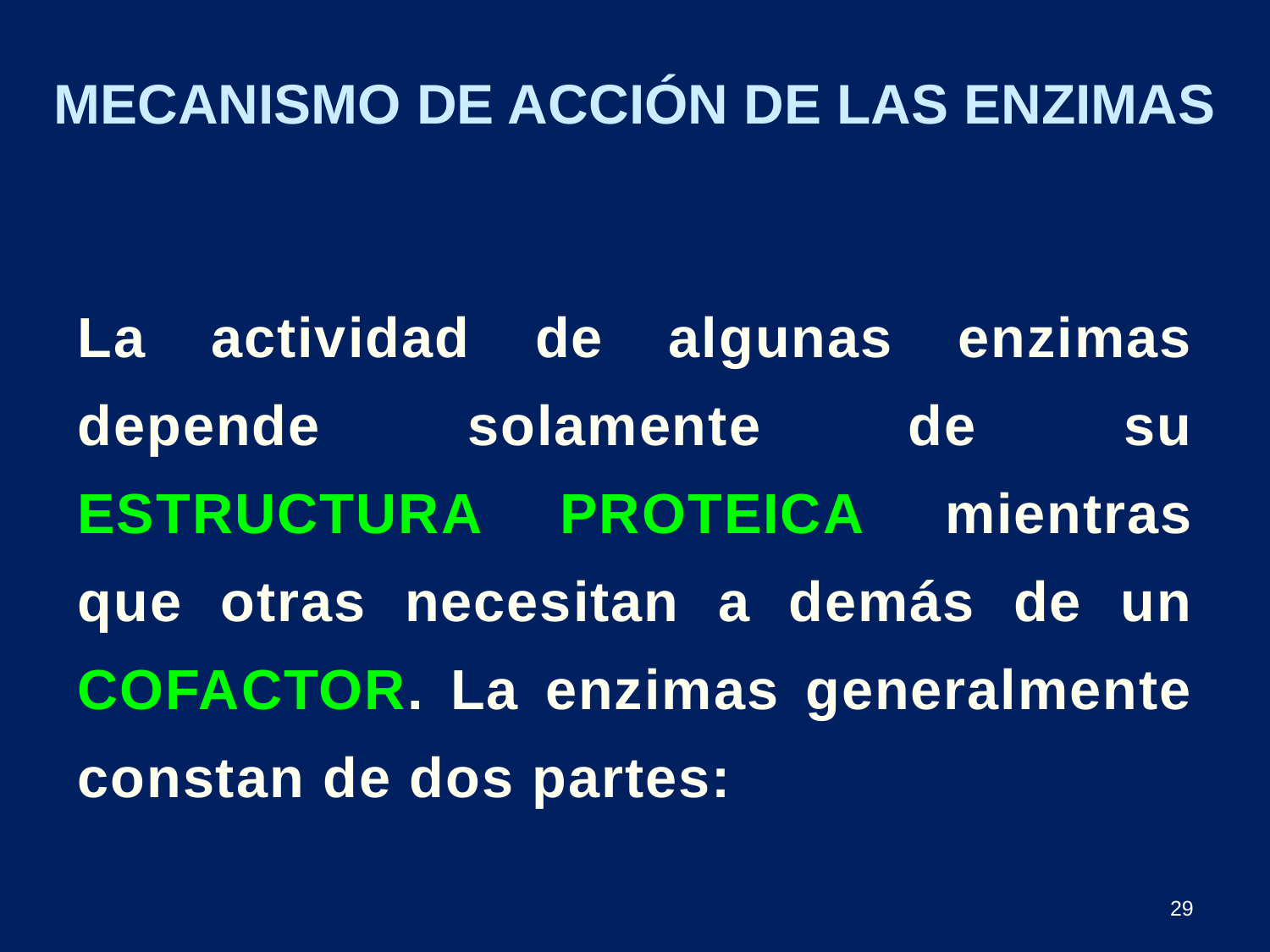

Mecanismo de acción de las Enzimas
La actividad de algunas enzimas depende solamente de su ESTRUCTURA PROTEICA mientras que otras necesitan a demás de un COFACTOR. La enzimas generalmente constan de dos partes:
29